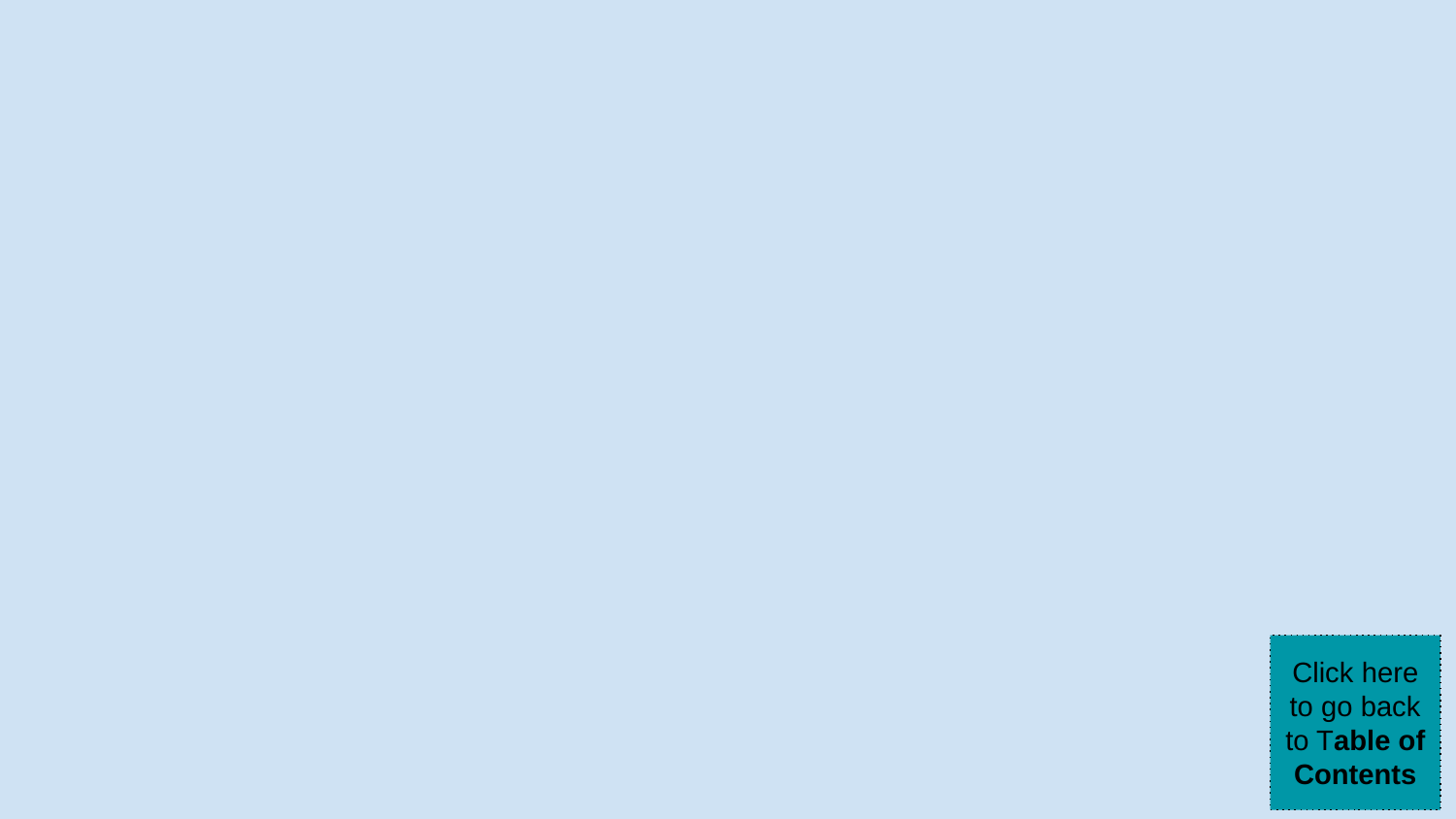

Click here to go back to Table of Contents